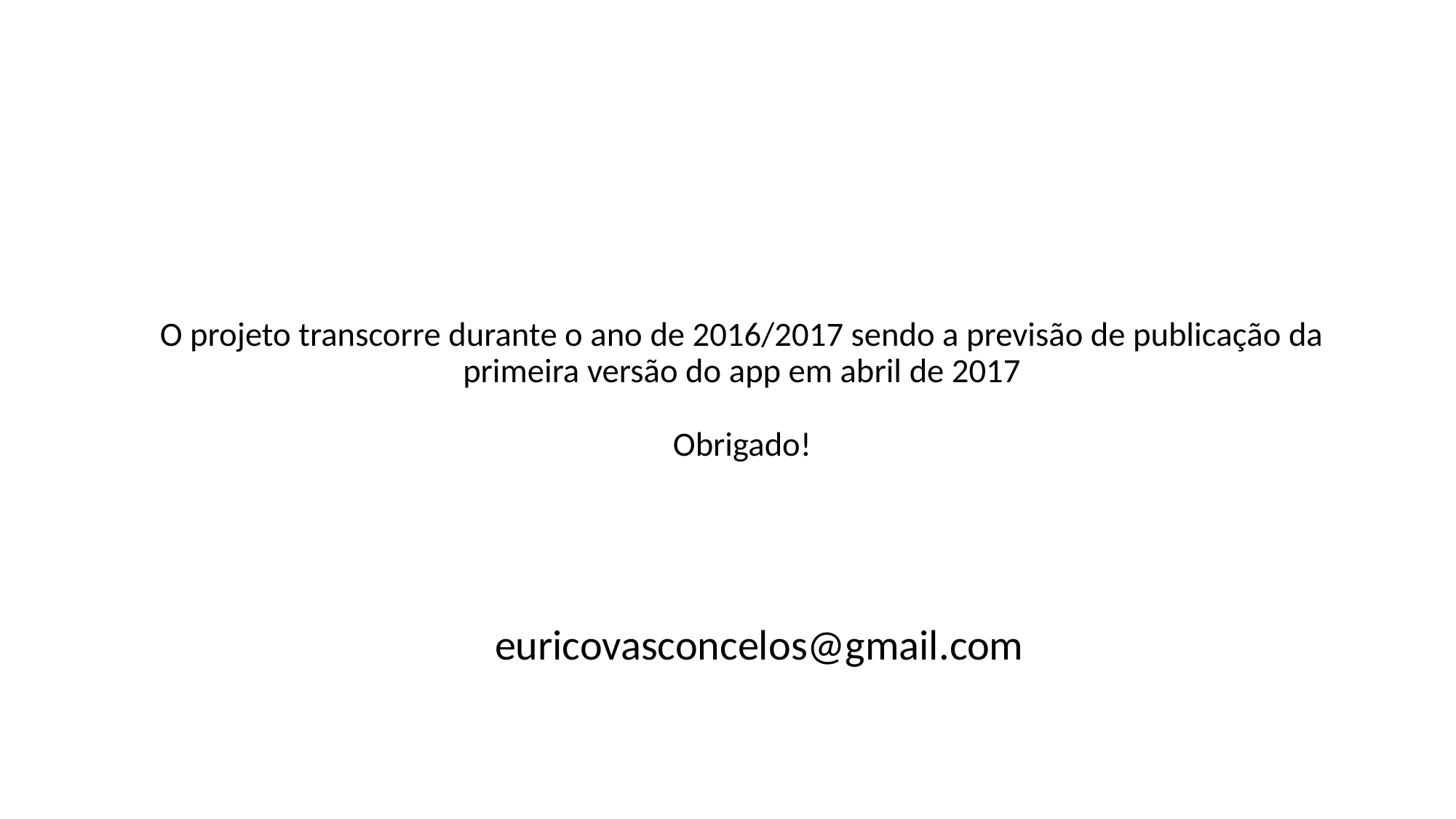

# O projeto transcorre durante o ano de 2016/2017 sendo a previsão de publicação da primeira versão do app em abril de 2017 Obrigado!
euricovasconcelos@gmail.com